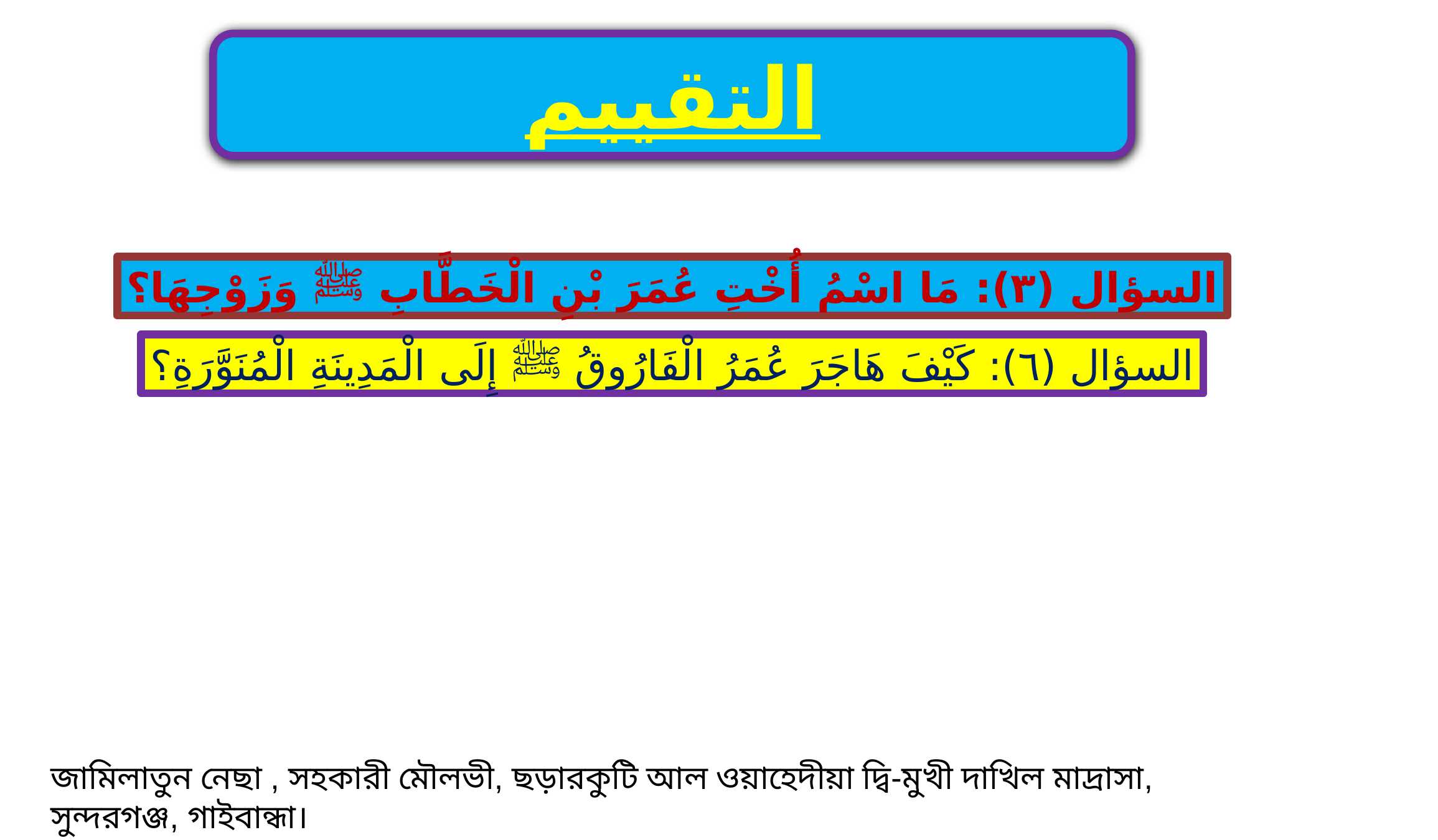

التقييم
السؤال (٣): مَا اسْمُ أُخْتِ عُمَرَ بْنِ الْخَطَّابِ ﷺ وَزَوْجِهَا؟
السؤال (٦): كَيْفَ هَاجَرَ عُمَرُ الْفَارُوقُ ﷺ إِلَى الْمَدِينَةِ الْمُنَوَّرَةِ؟
জামিলাতুন নেছা , সহকারী মৌলভী, ছড়ারকুটি আল ওয়াহেদীয়া ‍দ্বি-মুখী দাখিল মাদ্রাসা, সুন্দরগঞ্জ, গাইবান্ধা।